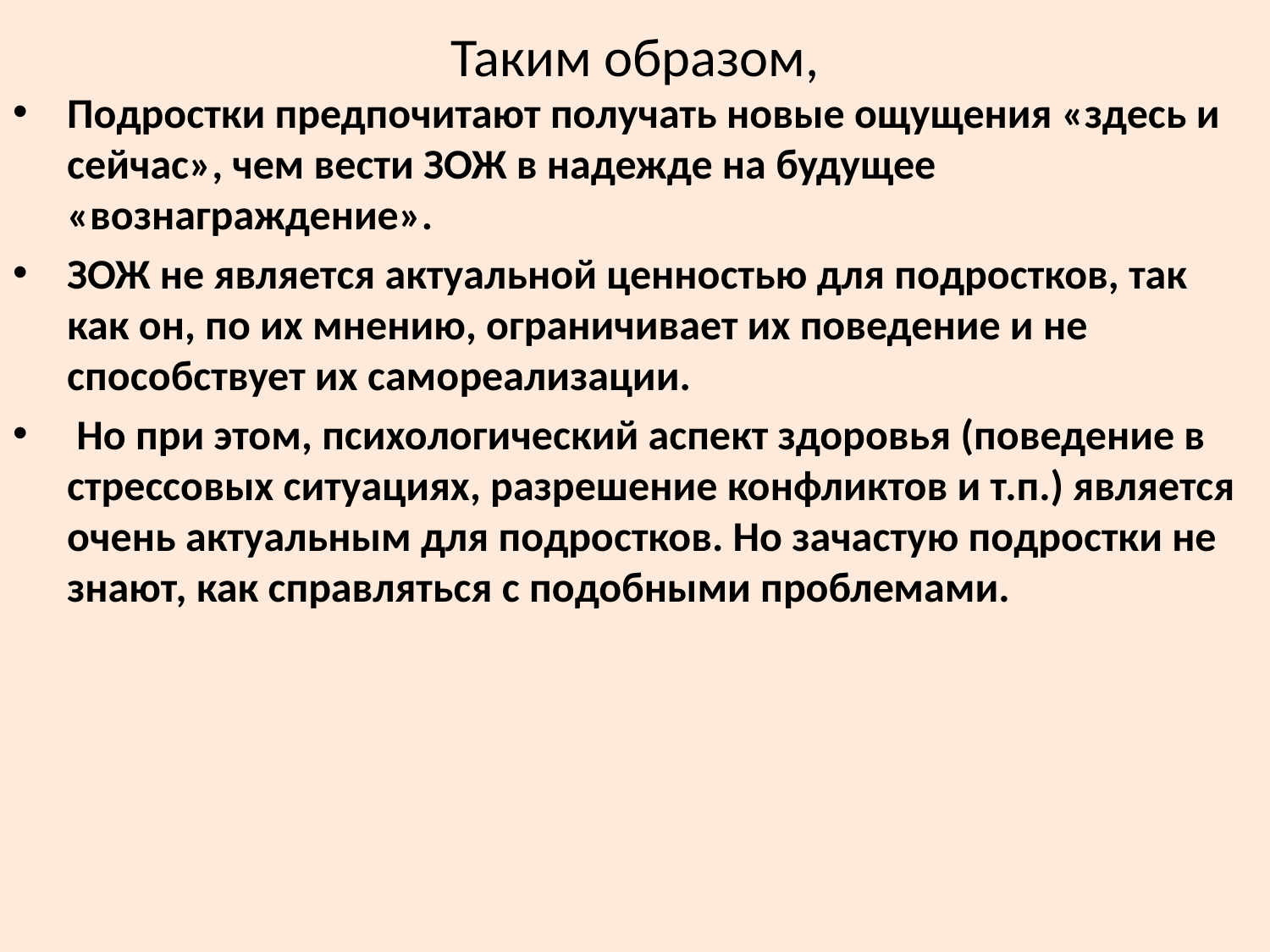

Таким образом,
Подростки предпочитают получать новые ощущения «здесь и сейчас», чем вести ЗОЖ в надежде на будущее «вознаграждение».
ЗОЖ не является актуальной ценностью для подростков, так как он, по их мнению, ограничивает их поведение и не способствует их самореализации.
 Но при этом, психологический аспект здоровья (поведение в стрессовых ситуациях, разрешение конфликтов и т.п.) является очень актуальным для подростков. Но зачастую подростки не знают, как справляться с подобными проблемами.